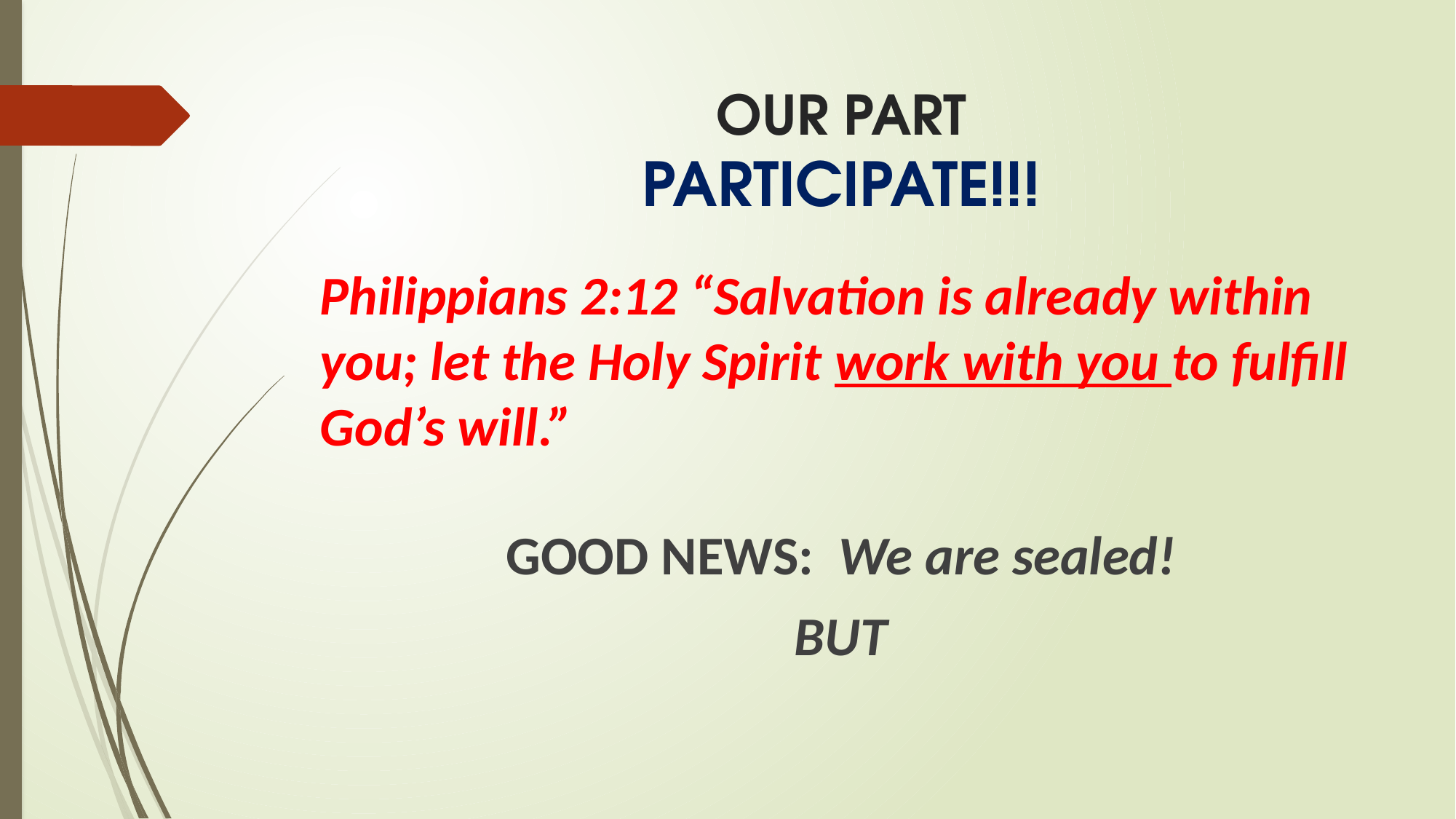

# OUR PART PARTICIPATE!!!
Philippians 2:12 “Salvation is already within you; let the Holy Spirit work with you to fulfill God’s will.”

GOOD NEWS:  We are sealed!
BUT